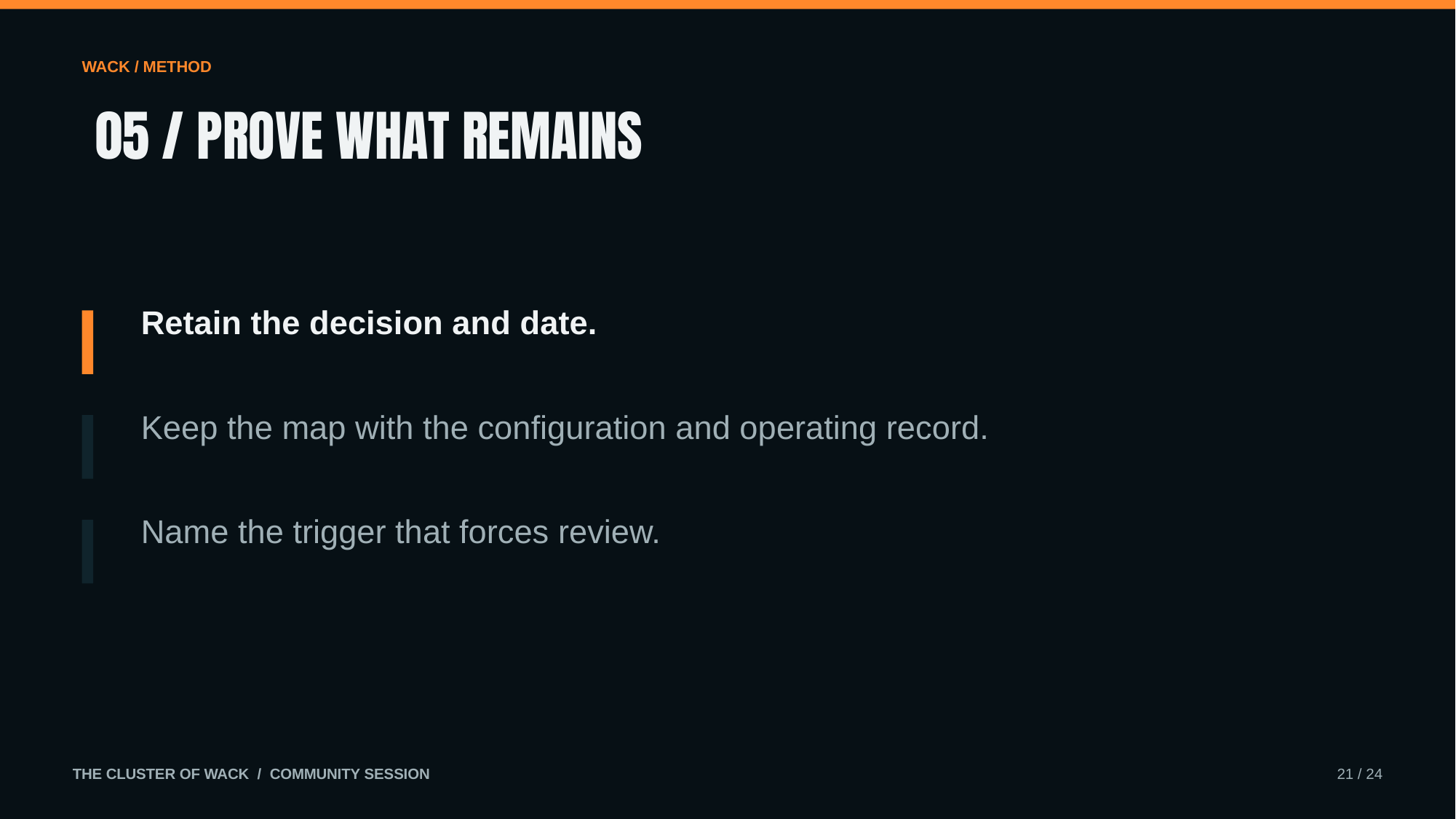

WACK / METHOD
05 / PROVE WHAT REMAINS
Retain the decision and date.

Keep the map with the configuration and operating record.

Name the trigger that forces review.

THE CLUSTER OF WACK  /  COMMUNITY SESSION
21 / 24